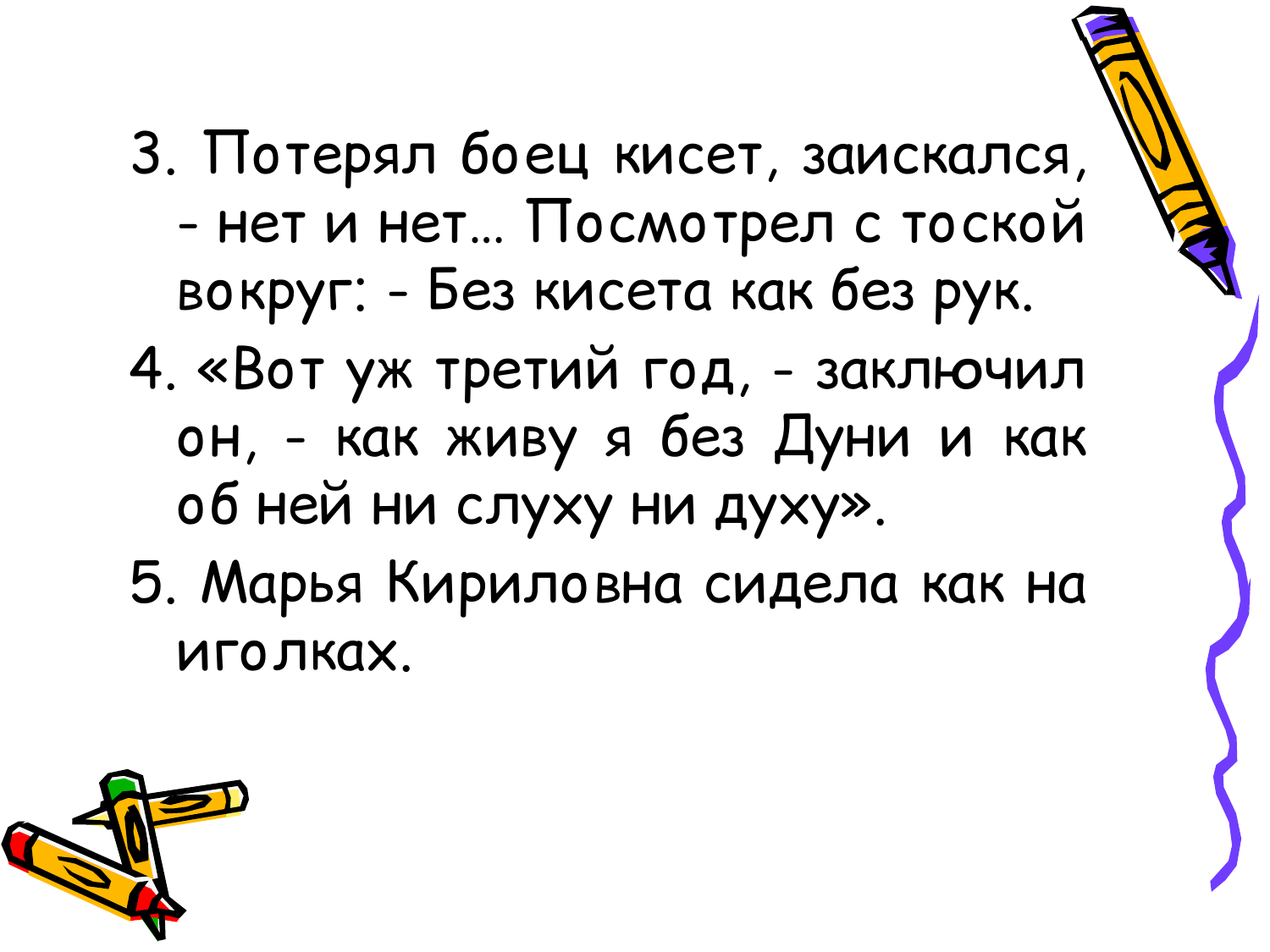

#

3. Потерял боец кисет, заискался, - нет и нет… Посмотрел с тоской вокруг: - Без кисета как без рук.
4. «Вот уж третий год, - заключил он, - как живу я без Дуни и как об ней ни слуху ни духу».
5. Марья Кириловна сидела как на иголках.